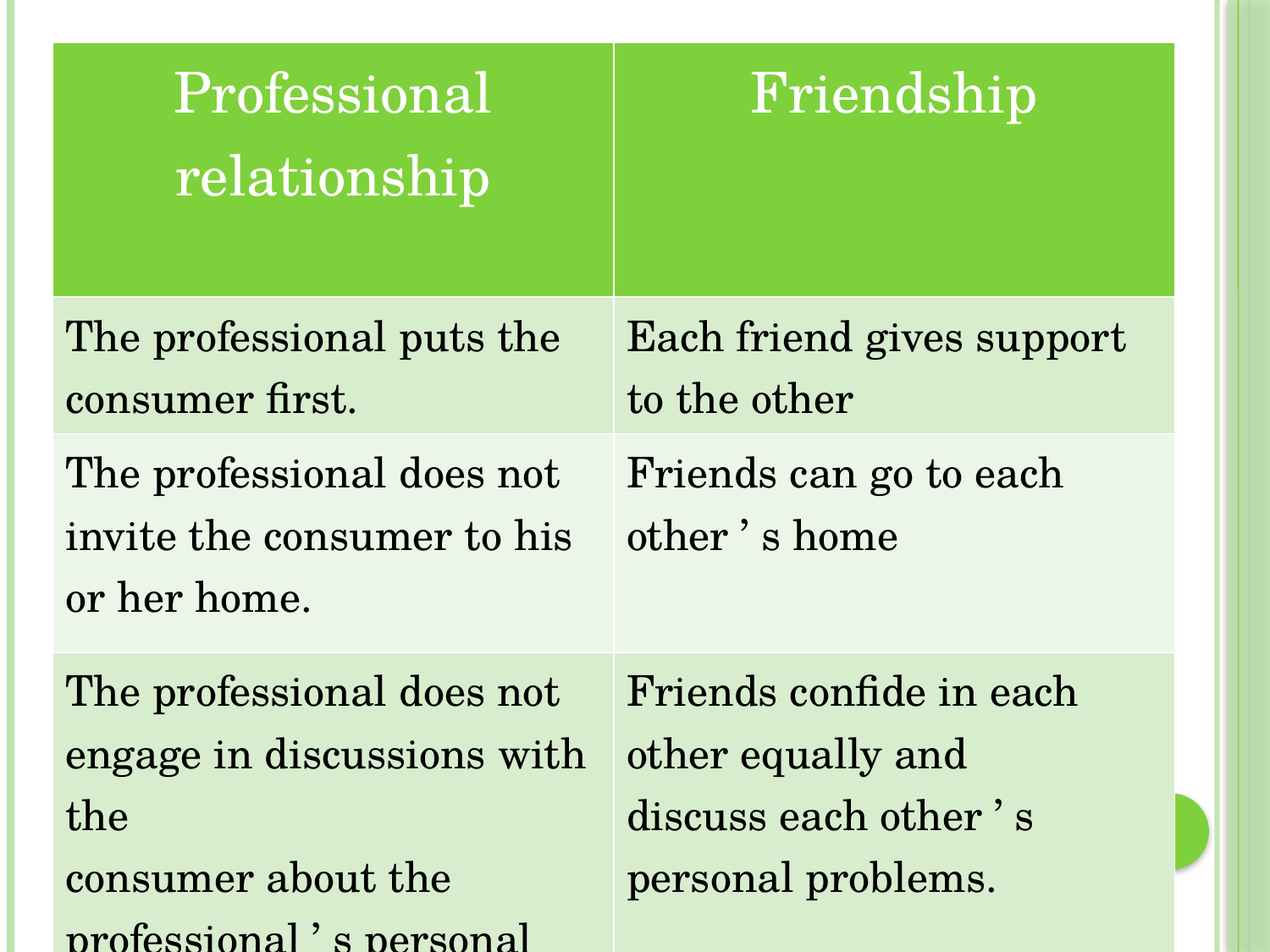

| Professional relationship | Friendship |
| --- | --- |
| The professional puts the consumer first. | Each friend gives support to the other |
| The professional does not invite the consumer to his or her home. | Friends can go to each other ’ s home |
| The professional does not engage in discussions with the consumer about the professional ’ s personal problems. | Friends confide in each other equally and discuss each other ’ s personal problems. |
| Professional relationship |
| --- |
| The professional puts the consumer first. |
| The professional does not invite the consumer to his or her home. |
| The professional does not engage in discussions with the consumer about the professional ’ s personal problems. |